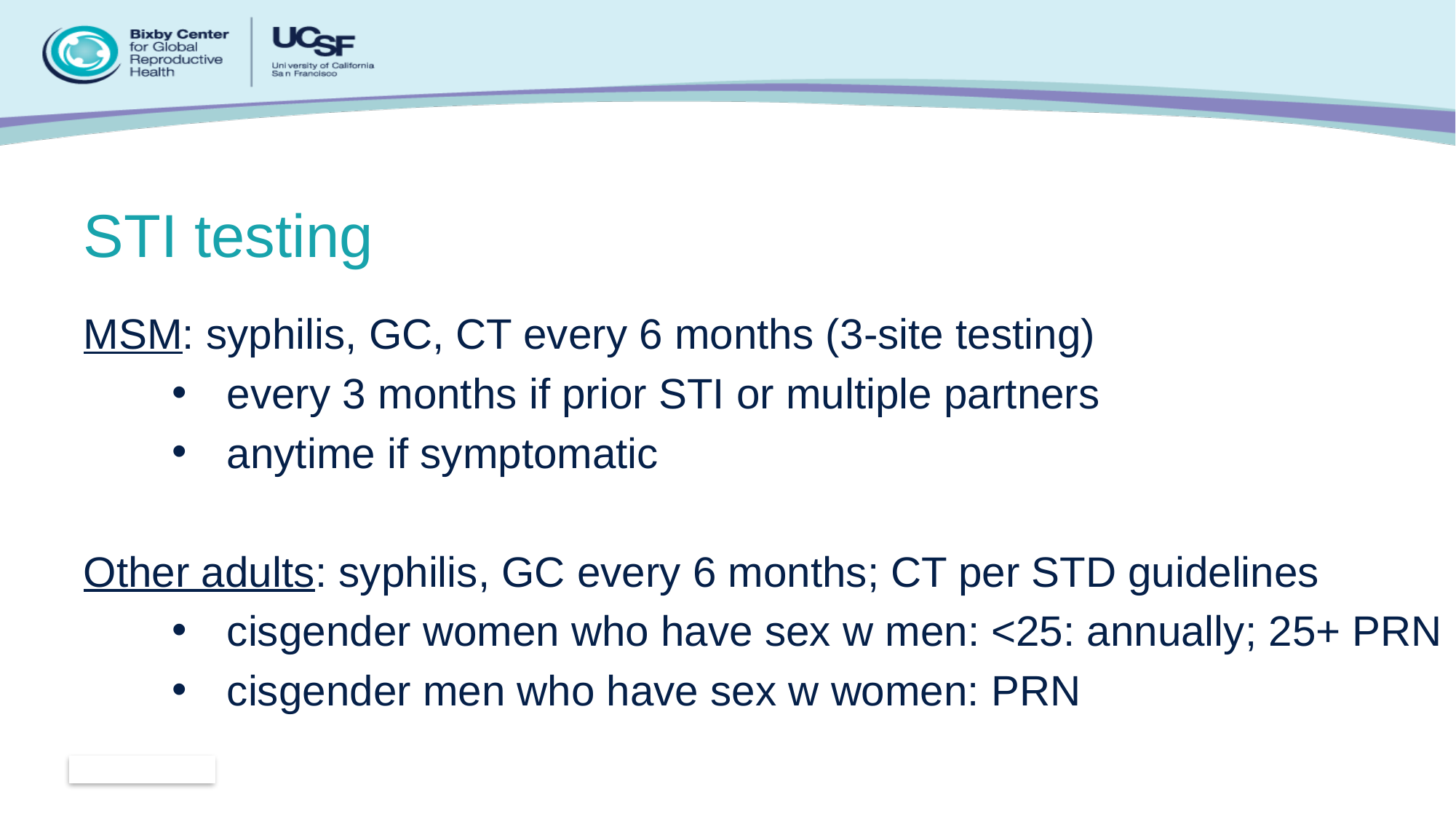

# STI testing
MSM: syphilis, GC, CT every 6 months (3-site testing)
every 3 months if prior STI or multiple partners
anytime if symptomatic

Other adults: syphilis, GC every 6 months; CT per STD guidelines
cisgender women who have sex w men: <25: annually; 25+ PRN
cisgender men who have sex w women: PRN